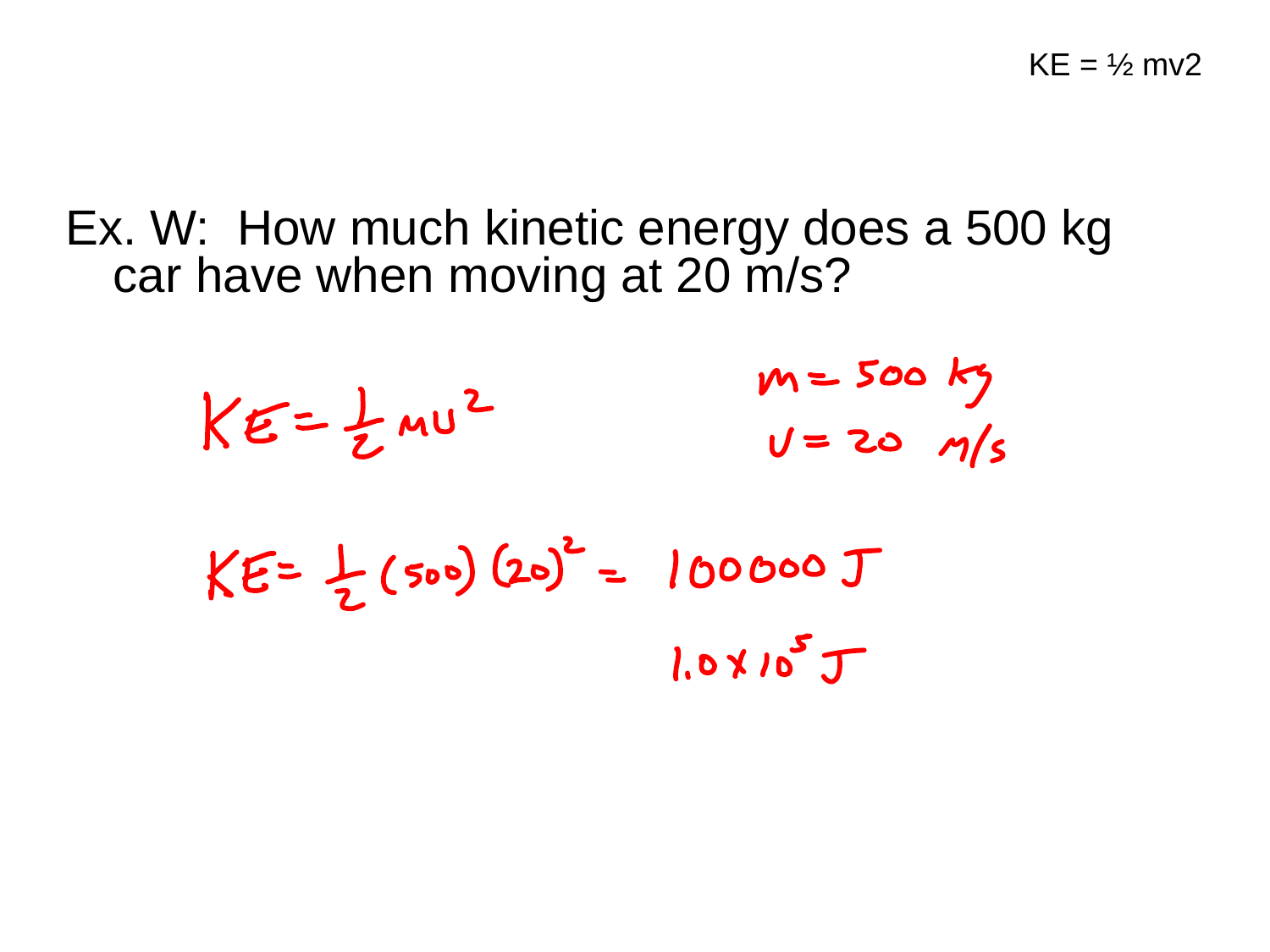

KE = ½ mv2
Ex. W:  How much kinetic energy does a 500 kg car have when moving at 20 m/s?